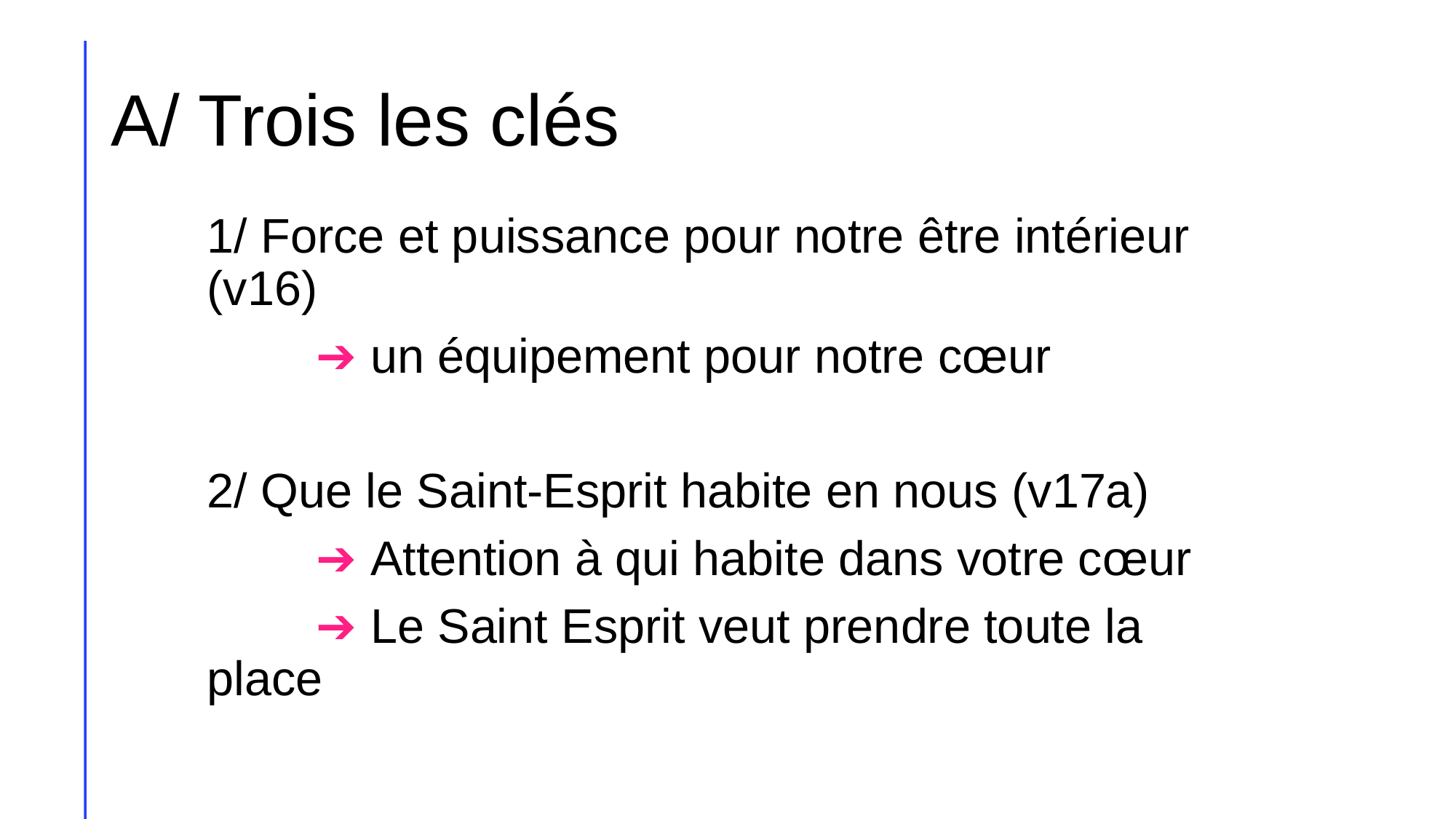

# A/ Trois les clés
1/ Force et puissance pour notre être intérieur (v16)
	➔ un équipement pour notre cœur

2/ Que le Saint-Esprit habite en nous (v17a)
	➔ Attention à qui habite dans votre cœur
	➔ Le Saint Esprit veut prendre toute la place